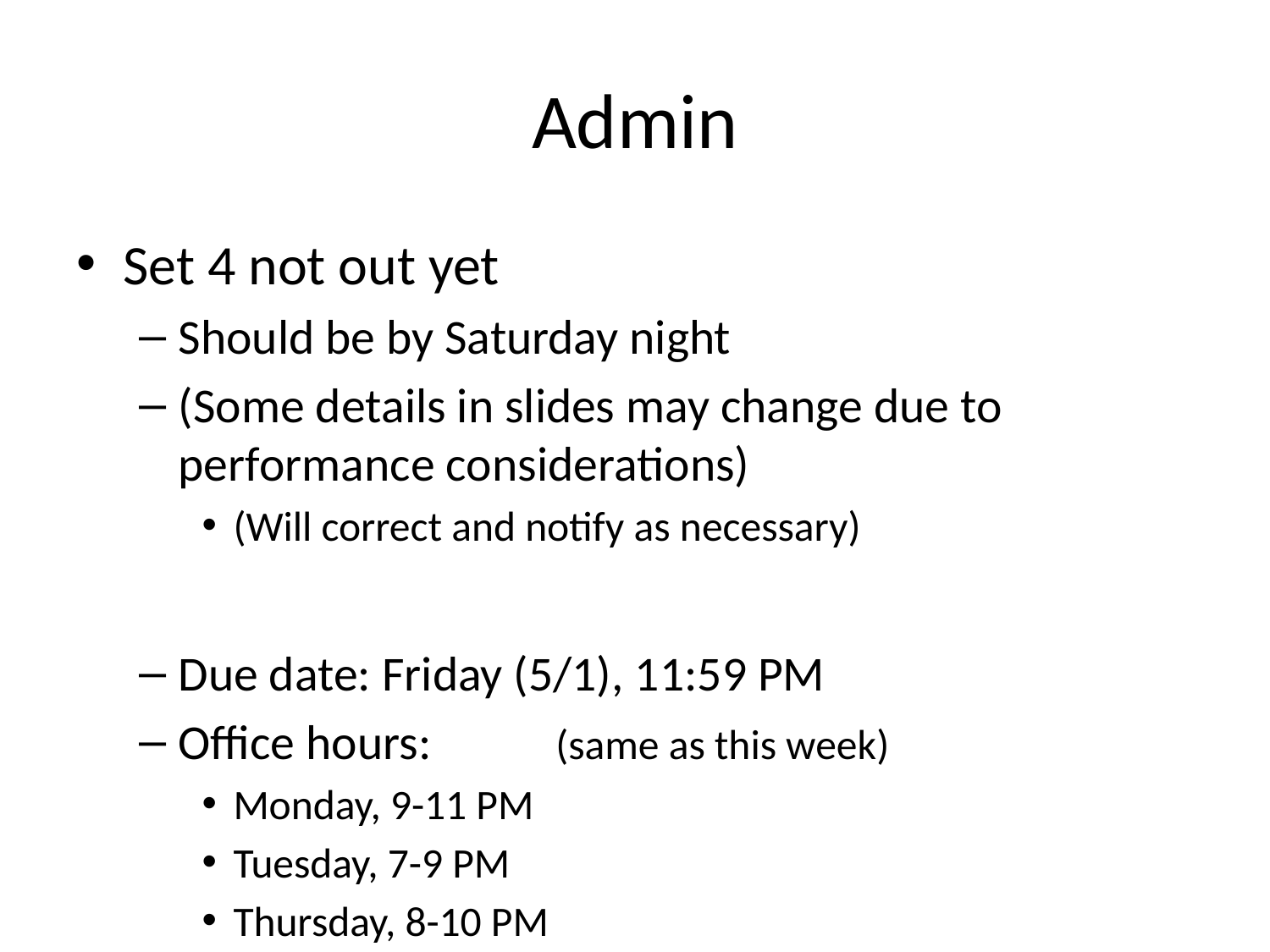

# Admin
Set 4 not out yet
Should be by Saturday night
(Some details in slides may change due to performance considerations)
(Will correct and notify as necessary)

Due date: Friday (5/1), 11:59 PM
Office hours:		(same as this week)
Monday, 9-11 PM
Tuesday, 7-9 PM
Thursday, 8-10 PM